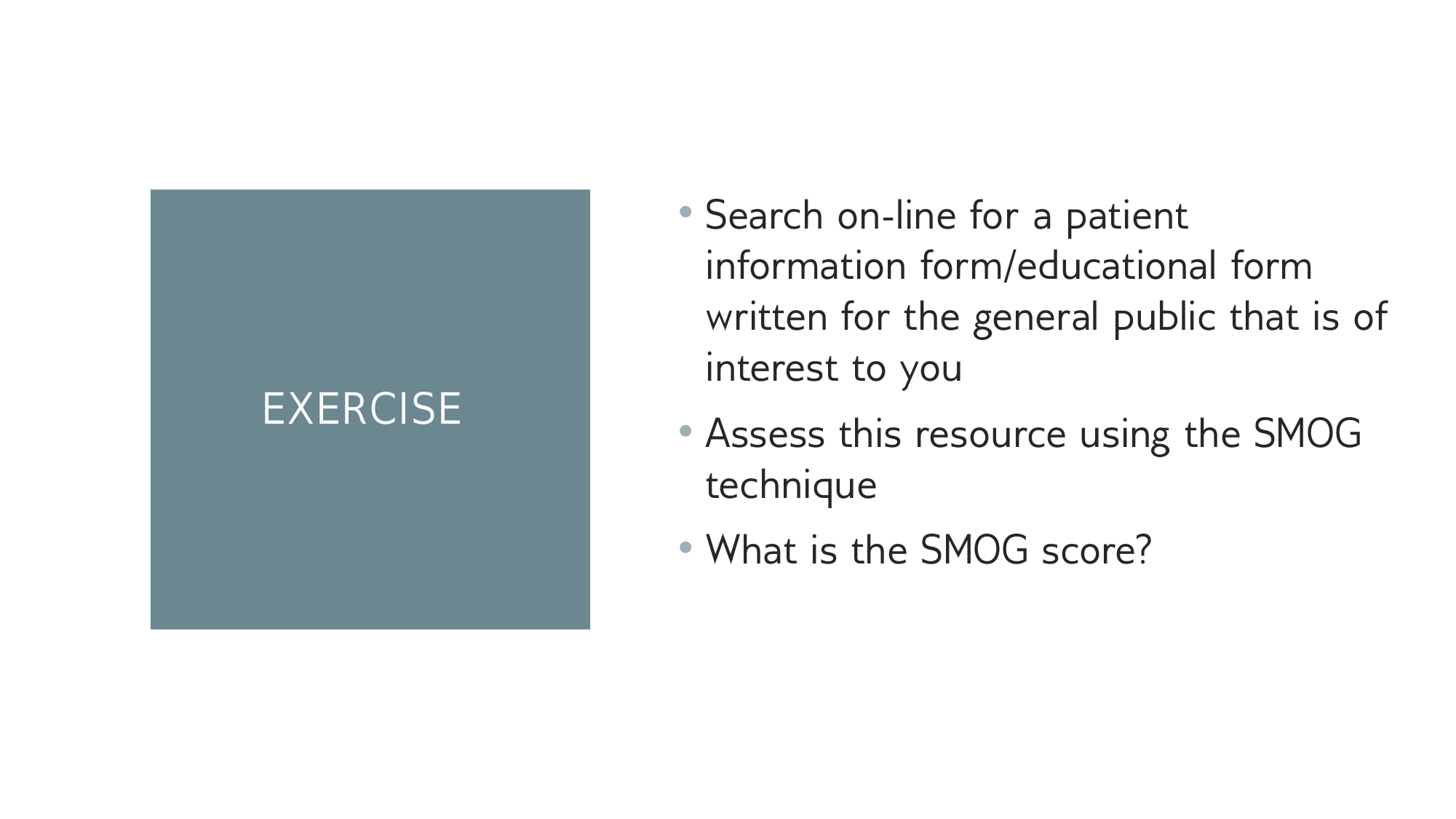

Search on-line for a patient information form/educational form written for the general public that is of interest to you
Assess this resource using the SMOG technique
What is the SMOG score?
# Exercise